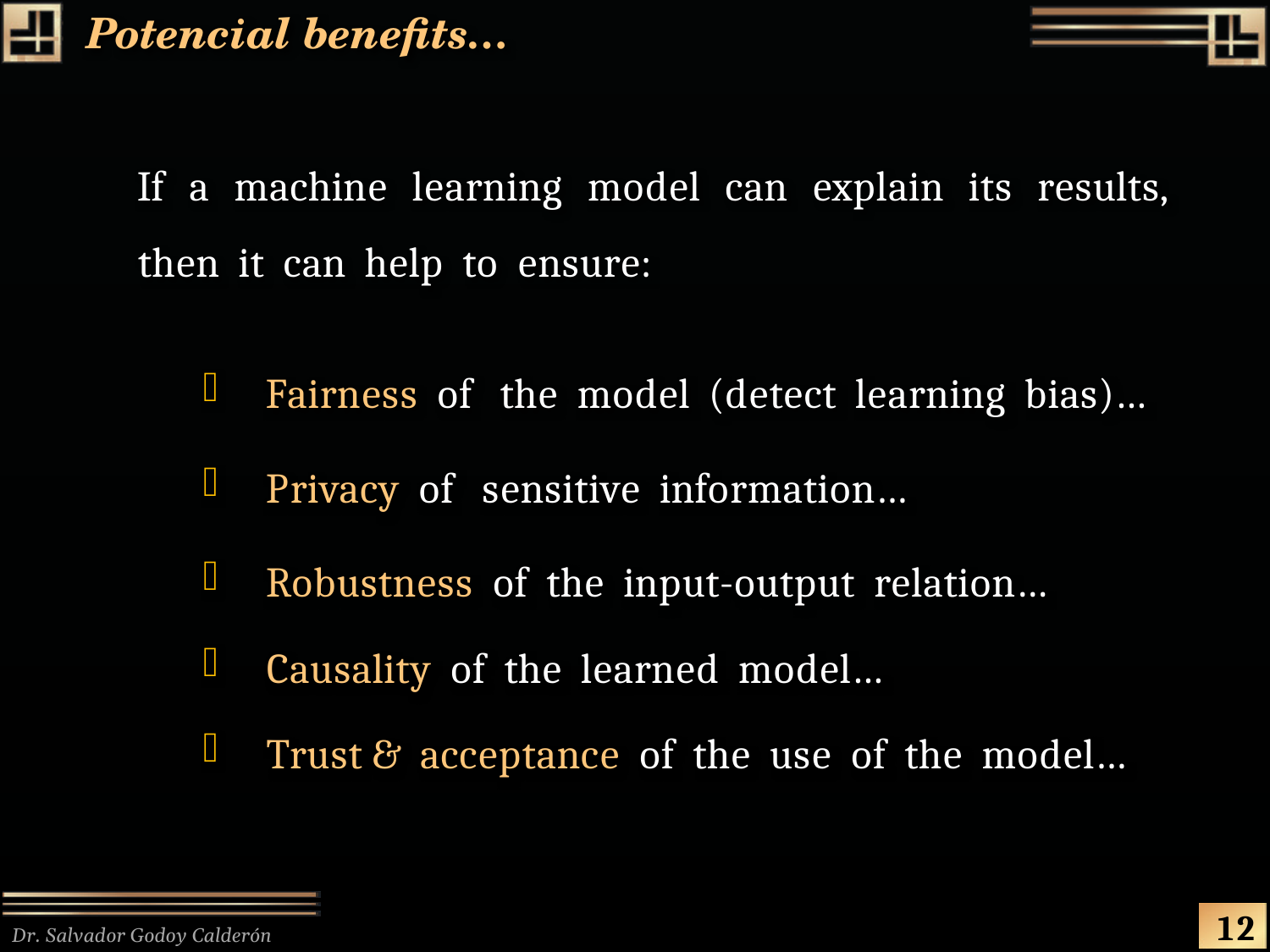

# Potencial benefits…
If  a  machine  learning  model  can  explain  its  results,  then  it  can  help  to  ensure:
Fairness  of   the  model  (detect  learning  bias)…
Privacy  of   sensitive  information…
Robustness  of  the  input-output  relation…
Causality  of  the  learned  model…
Trust &  acceptance  of  the  use  of  the  model…
12